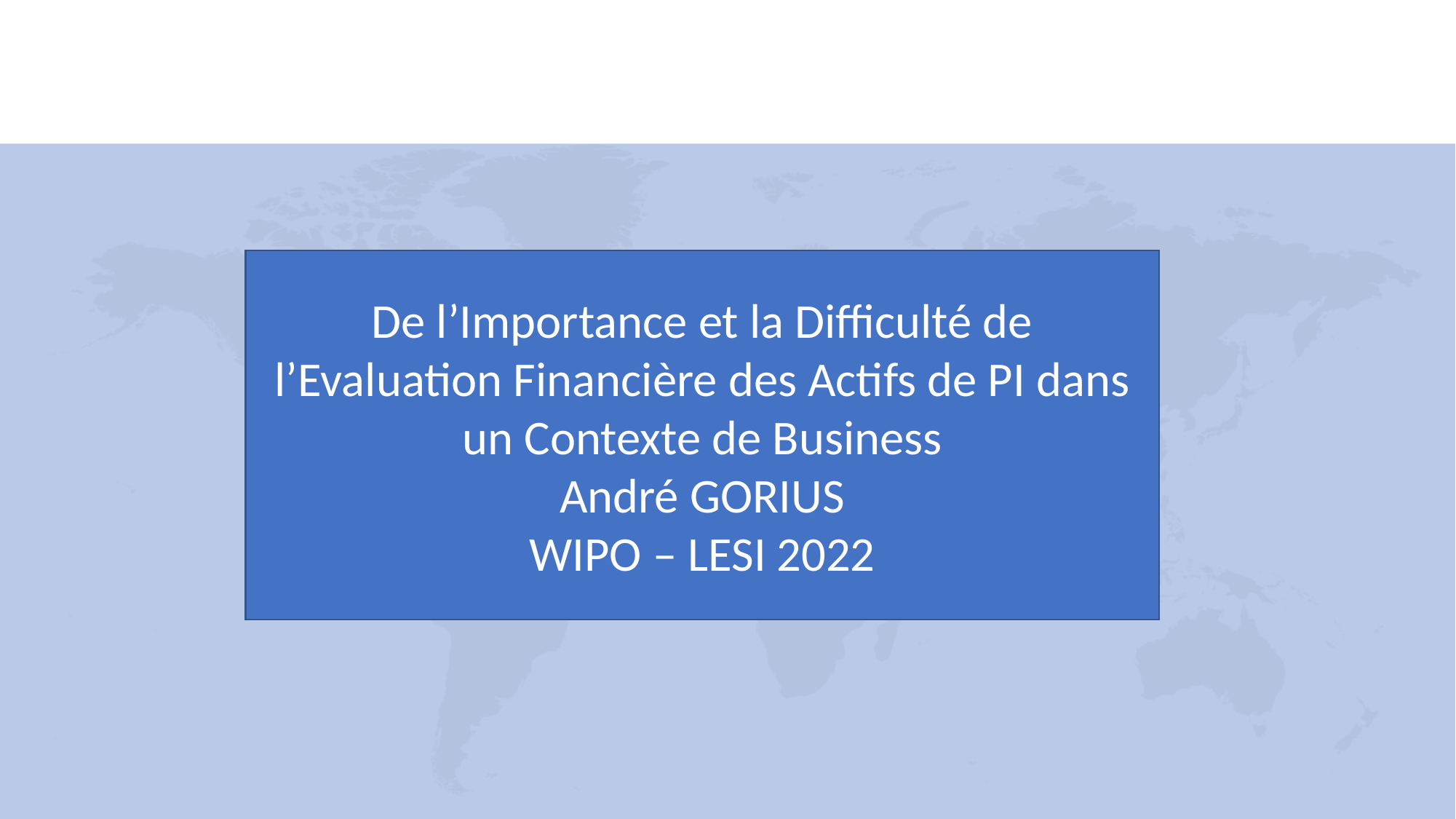

De l’Importance et la Difficulté de l’Evaluation Financière des Actifs de PI dans un Contexte de Business
André GORIUS
WIPO – LESI 2022
1